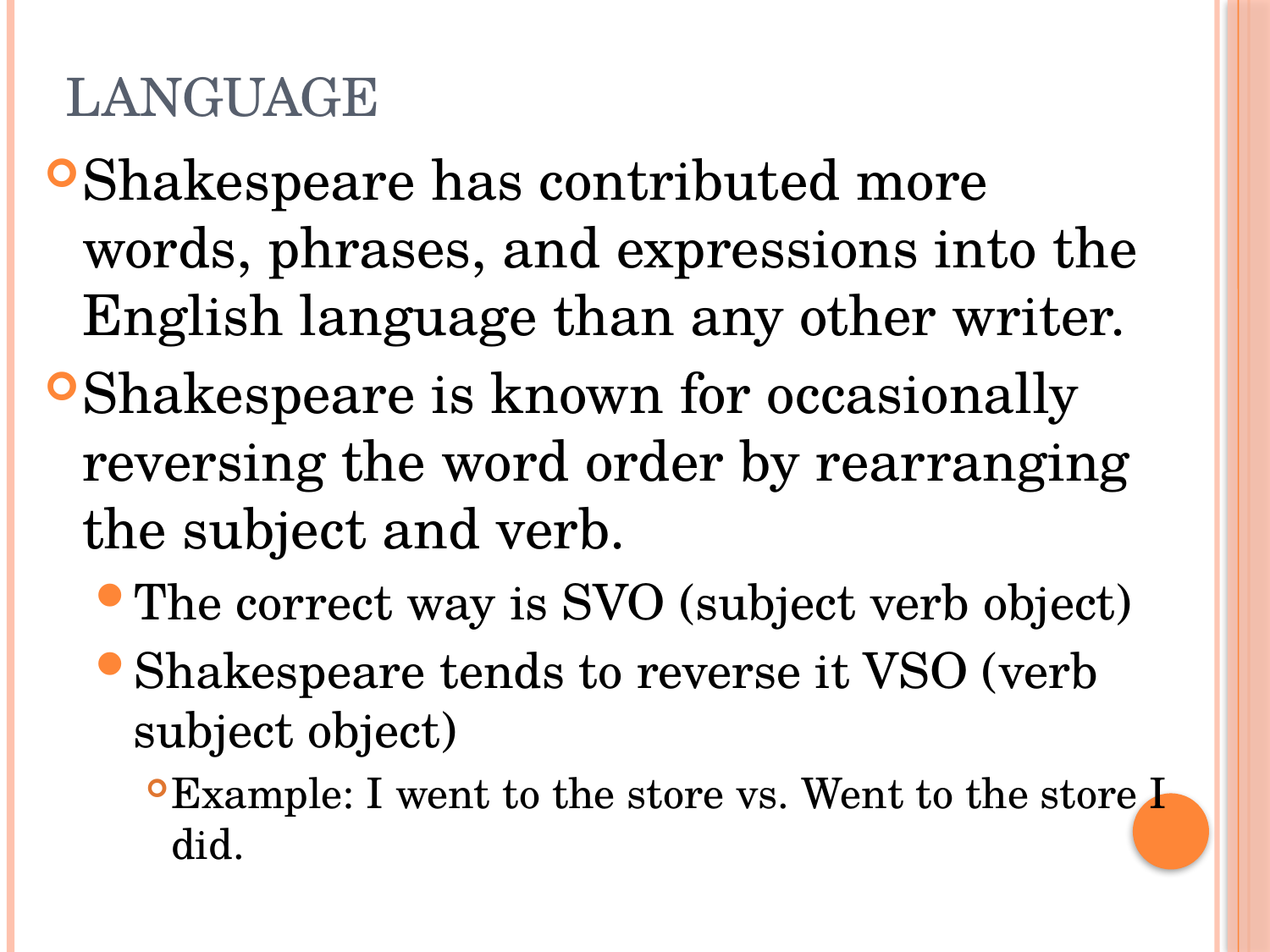

# Language
Shakespeare has contributed more words, phrases, and expressions into the English language than any other writer.
Shakespeare is known for occasionally reversing the word order by rearranging the subject and verb.
The correct way is SVO (subject verb object)
Shakespeare tends to reverse it VSO (verb subject object)
Example: I went to the store vs. Went to the store I did.